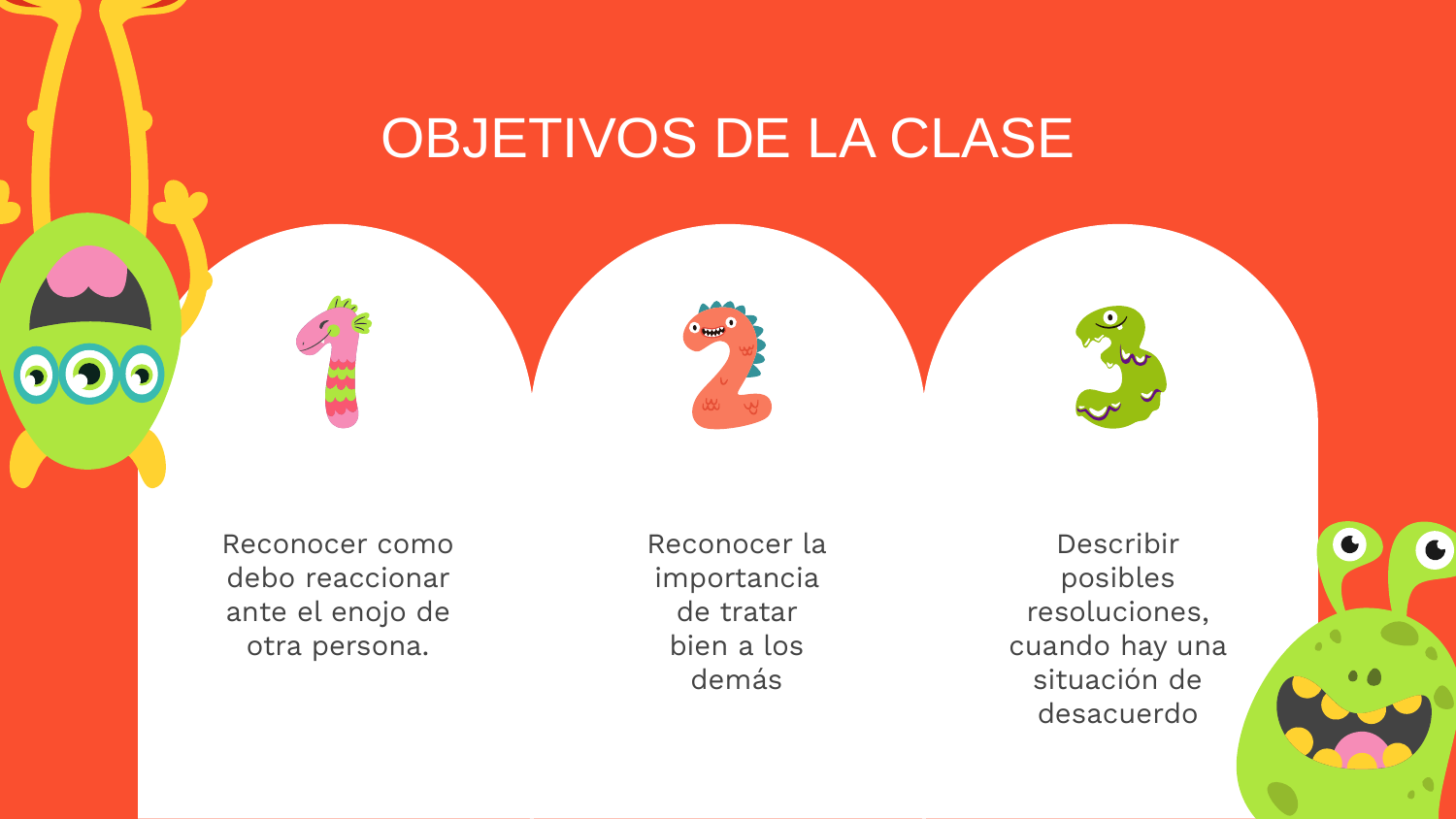

OBJETIVOS DE LA CLASE

Reconocer como debo reaccionar ante el enojo de otra persona.
Reconocer la importancia de tratar bien a los demás
Describir posibles resoluciones, cuando hay una situación de desacuerdo